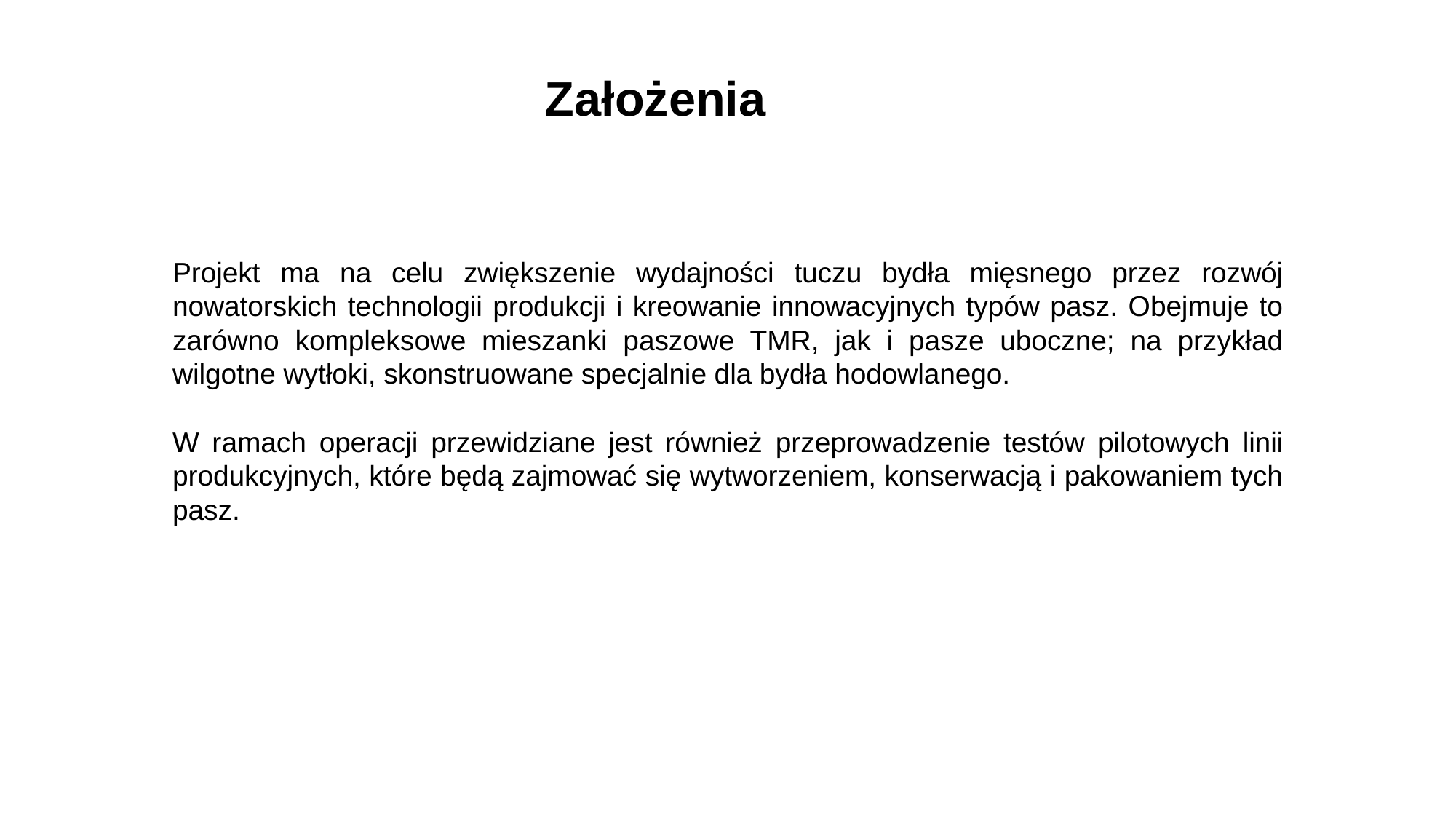

# Założenia
Projekt ma na celu zwiększenie wydajności tuczu bydła mięsnego przez rozwój nowatorskich technologii produkcji i kreowanie innowacyjnych typów pasz. Obejmuje to zarówno kompleksowe mieszanki paszowe TMR, jak i pasze uboczne; na przykład wilgotne wytłoki, skonstruowane specjalnie dla bydła hodowlanego.

W ramach operacji przewidziane jest również przeprowadzenie testów pilotowych linii produkcyjnych, które będą zajmować się wytworzeniem, konserwacją i pakowaniem tych pasz.